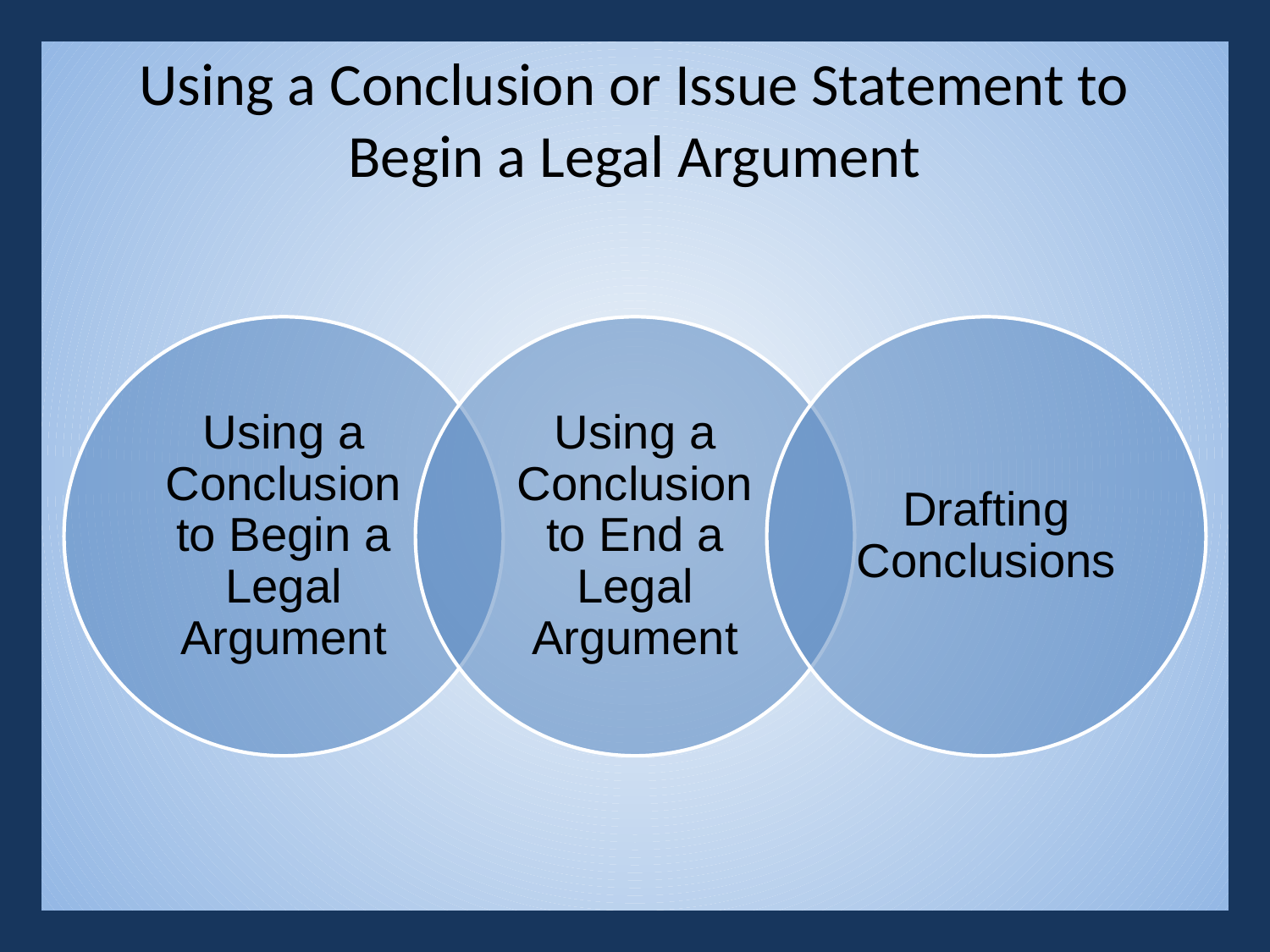

# Using a Conclusion or Issue Statement to Begin a Legal Argument
Using a Conclusion to Begin a Legal Argument
Using a Conclusion to End a Legal Argument
Drafting Conclusions